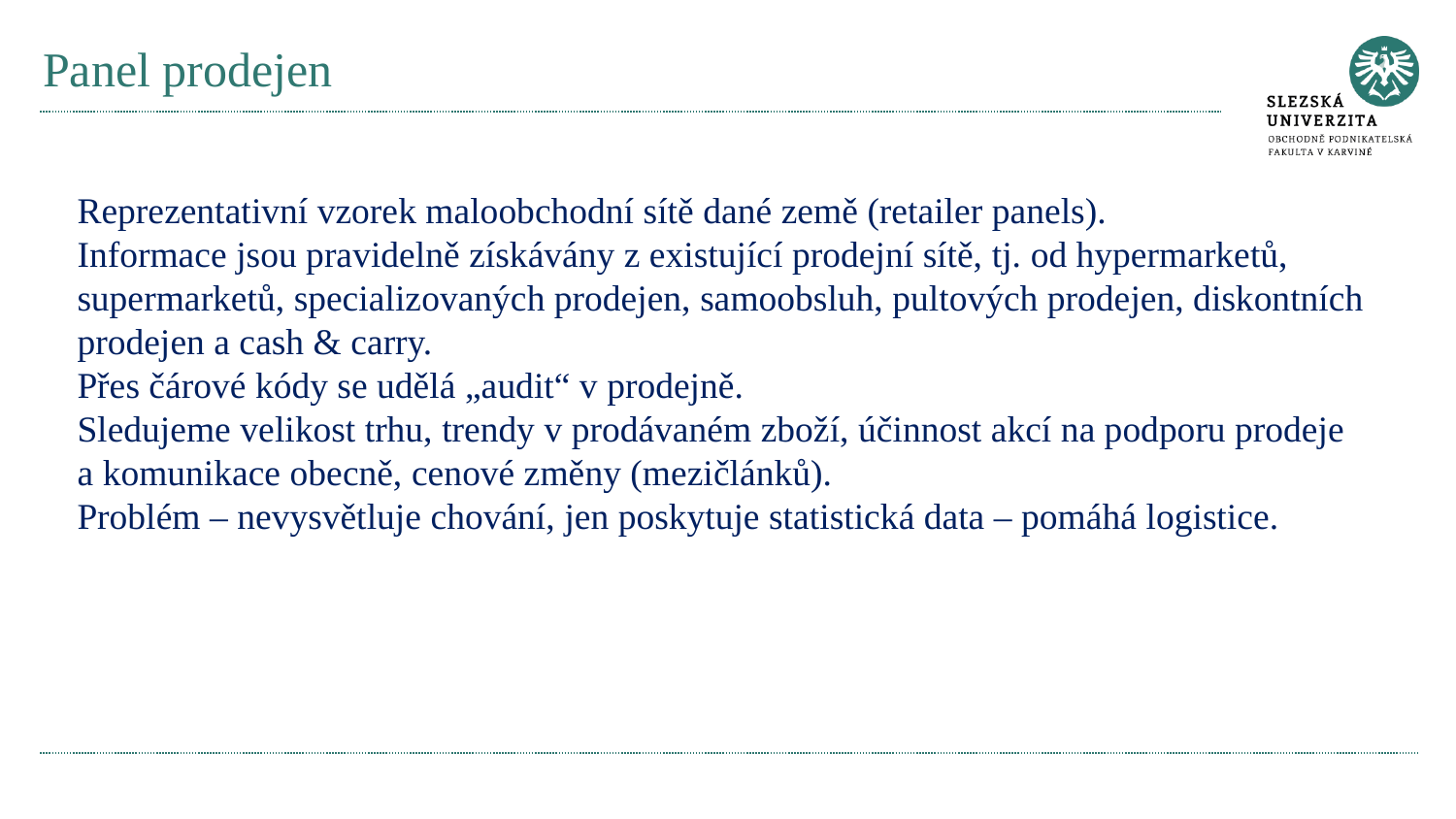

# Panel prodejen
Reprezentativní vzorek maloobchodní sítě dané země (retailer panels).
Informace jsou pravidelně získávány z existující prodejní sítě, tj. od hypermarketů, supermarketů, specializovaných prodejen, samoobsluh, pultových prodejen, diskontních prodejen a cash & carry.
Přes čárové kódy se udělá „audit“ v prodejně.
Sledujeme velikost trhu, trendy v prodávaném zboží, účinnost akcí na podporu prodeje a komunikace obecně, cenové změny (mezičlánků).
Problém – nevysvětluje chování, jen poskytuje statistická data – pomáhá logistice.